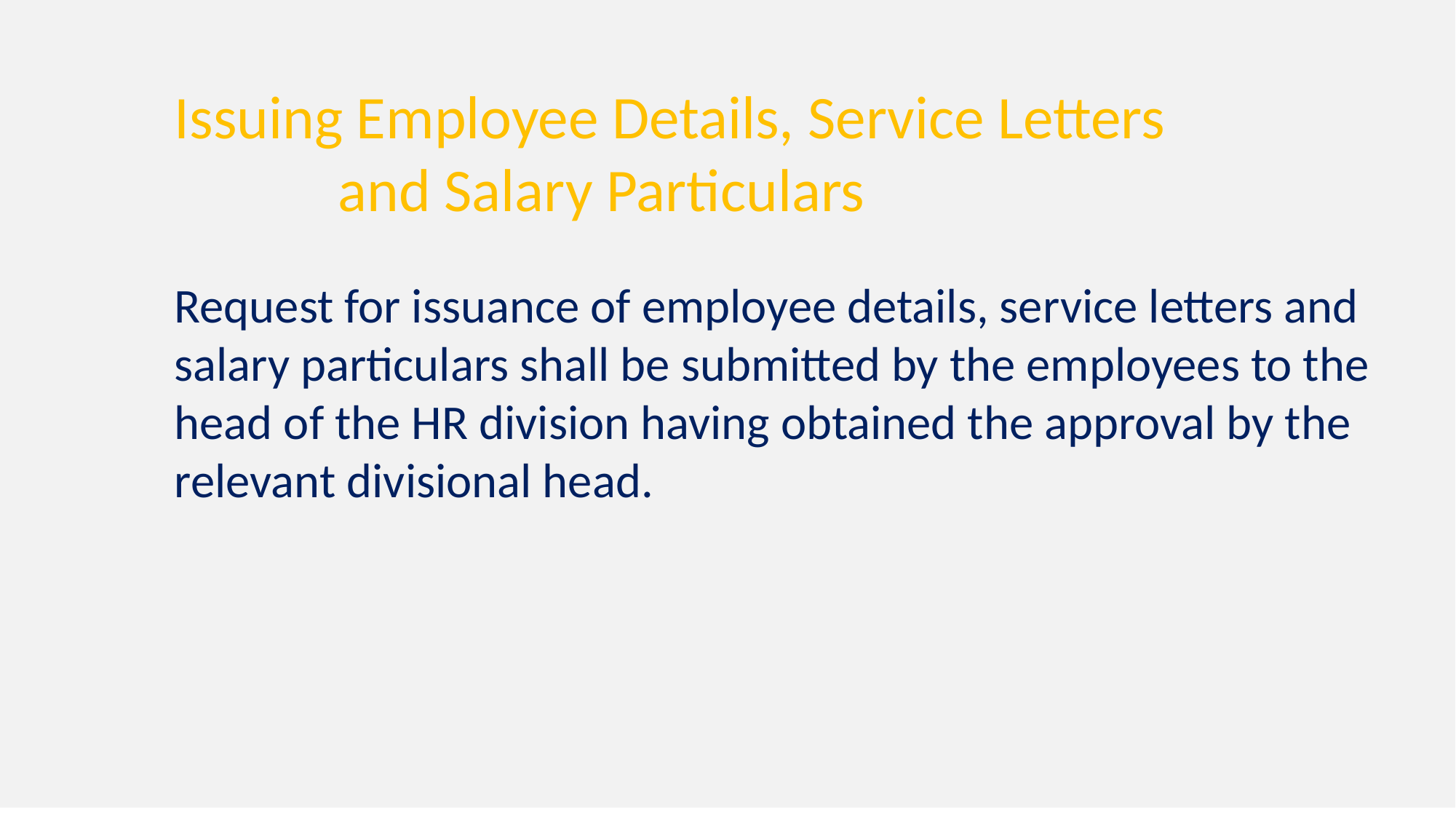

Issuing Employee Details, Service Letters                                 and Salary Particulars

Request for issuance of employee details, service letters and salary particulars shall be submitted by the employees to the head of the HR division having obtained the approval by the relevant divisional head.